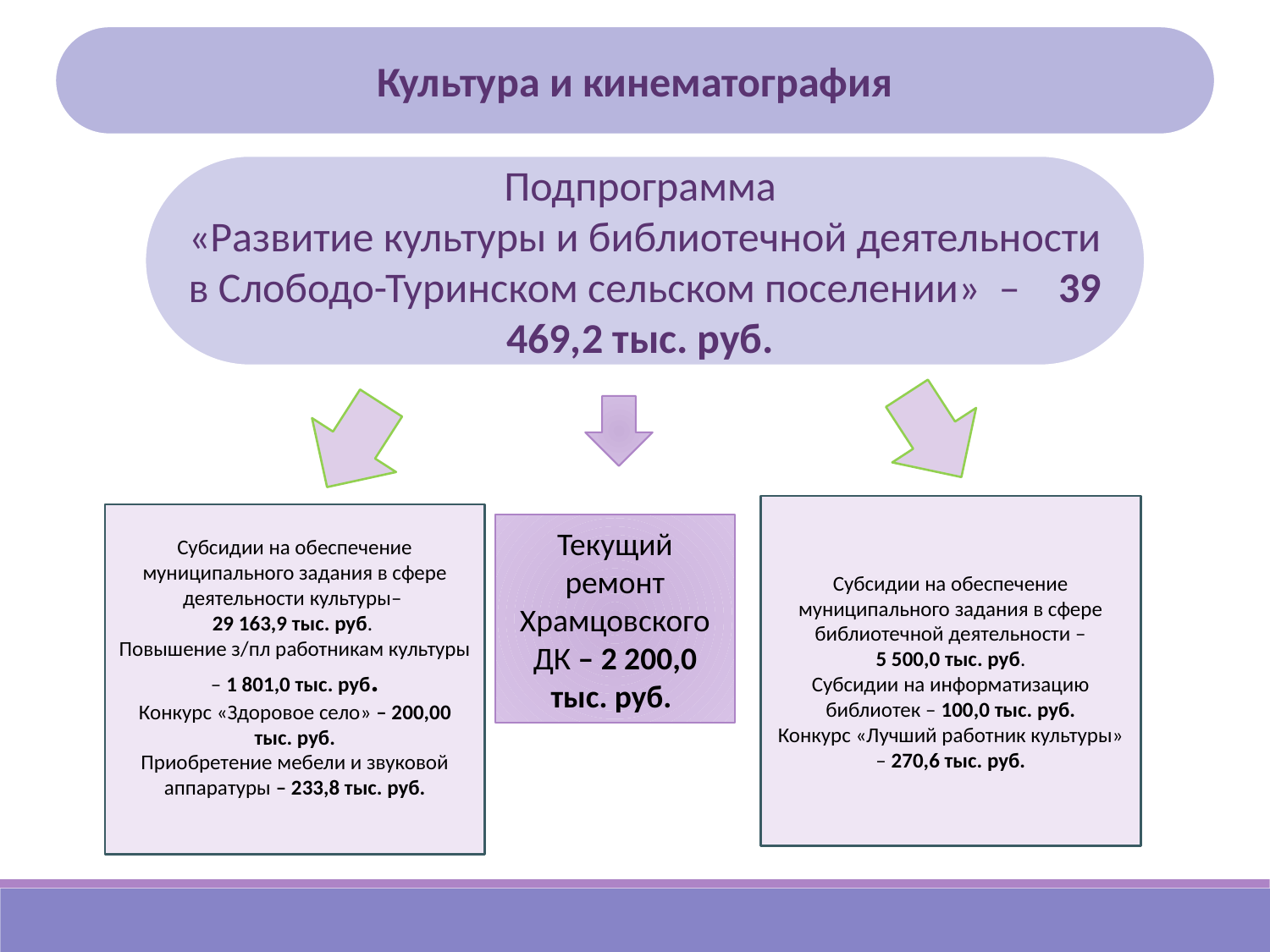

Культура и кинематография
Подпрограмма
«Развитие культуры и библиотечной деятельности в Слободо-Туринском сельском поселении»  –    39 469,2 тыс. руб.

Субсидии на обеспечение муниципального задания в сфере библиотечной деятельности –
5 500,0 тыс. руб.
Субсидии на информатизацию библиотек – 100,0 тыс. руб.
Конкурс «Лучший работник культуры» – 270,6 тыс. руб.
Субсидии на обеспечение муниципального задания в сфере деятельности культуры–
29 163,9 тыс. руб.
Повышение з/пл работникам культуры – 1 801,0 тыс. руб.
Конкурс «Здоровое село» – 200,00 тыс. руб.
Приобретение мебели и звуковой аппаратуры – 233,8 тыс. руб.

Текущий ремонт Храмцовского ДК – 2 200,0 тыс. руб.